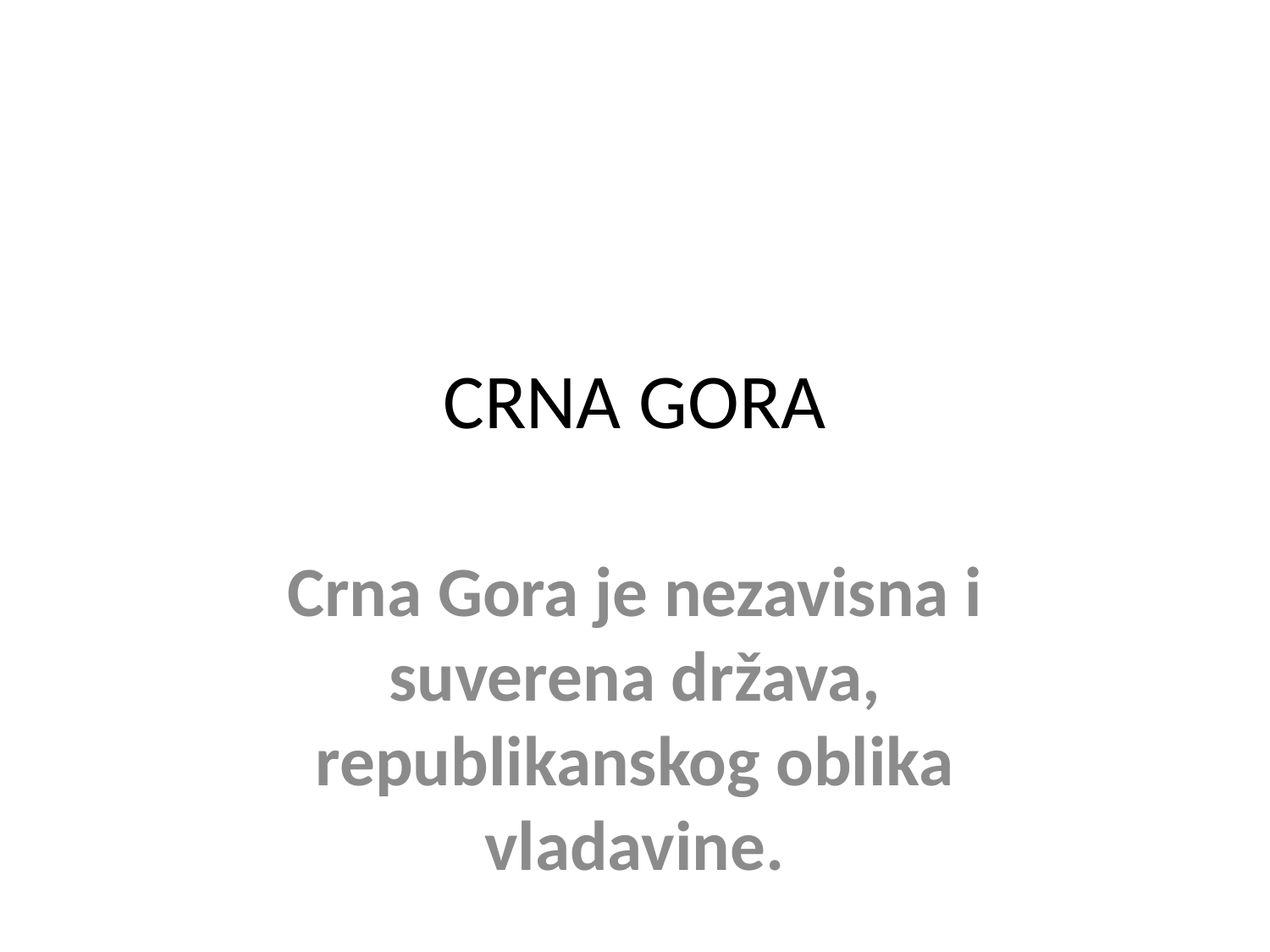

# CRNA GORA
Crna Gora je nezavisna i suverena država, republikanskog oblika vladavine.